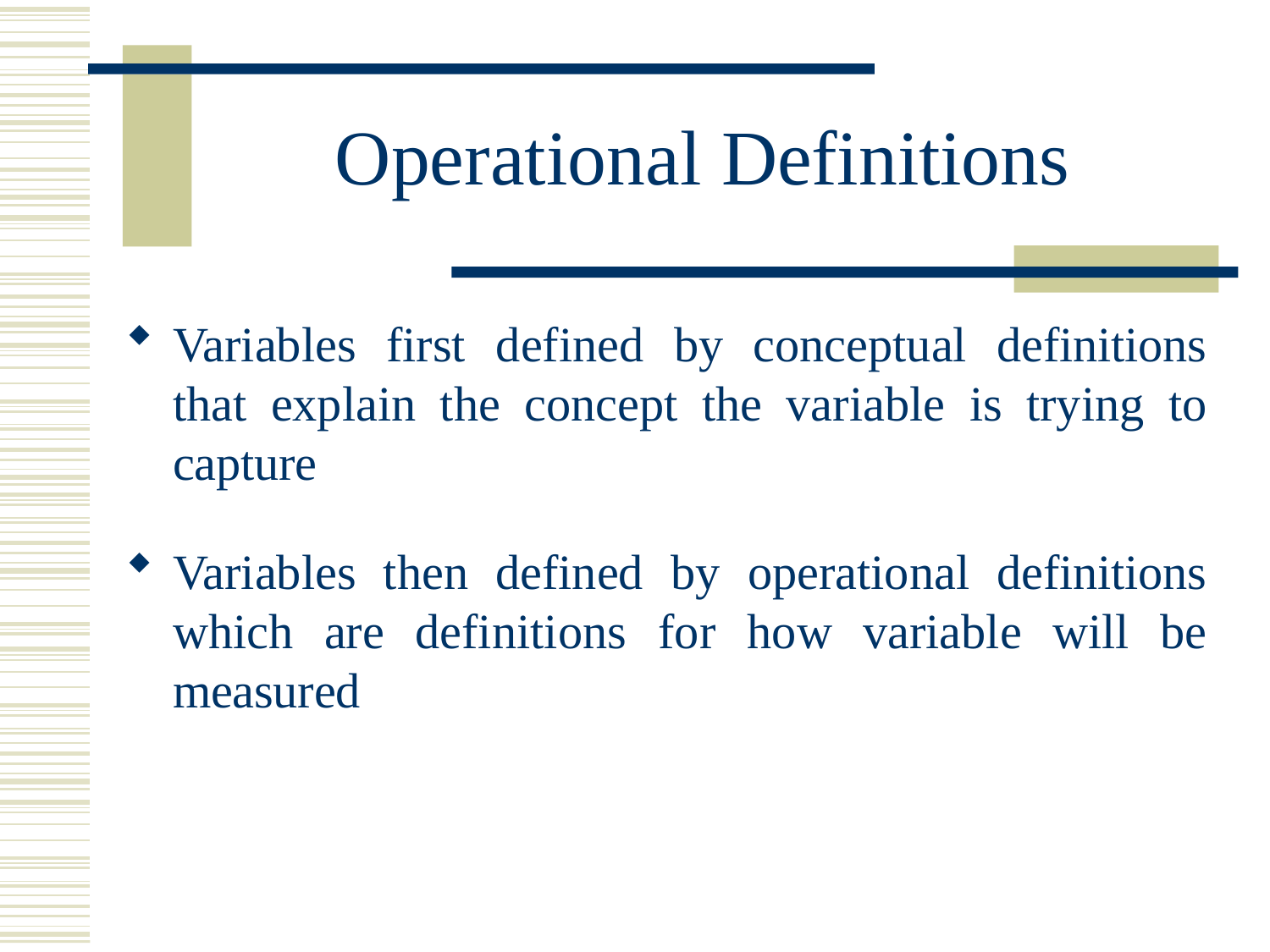

# Operational Definitions
Variables  first  defined  by  conceptual  definitions that explain the concept the variable is trying to capture
Variables  then  defined  by  operational  definitions which  are  definitions  for  how  variable  will  be measured